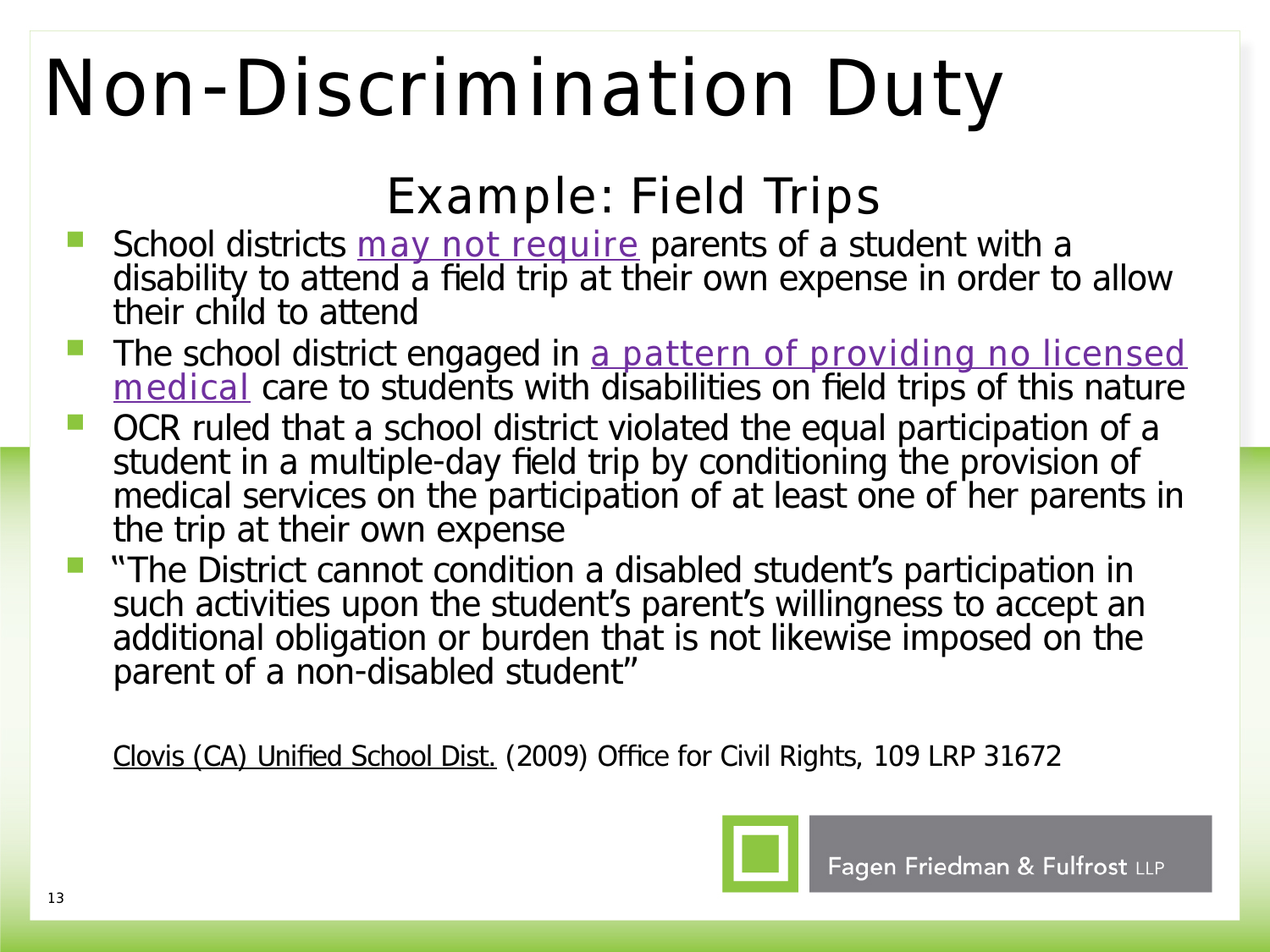

# Non-Discrimination Duty
Example: Field Trips
School districts may not require parents of a student with a disability to attend a field trip at their own expense in order to allow their child to attend
The school district engaged in a pattern of providing no licensed medical care to students with disabilities on field trips of this nature
OCR ruled that a school district violated the equal participation of a student in a multiple-day field trip by conditioning the provision of medical services on the participation of at least one of her parents in the trip at their own expense
“The District cannot condition a disabled student’s participation in such activities upon the student’s parent’s willingness to accept an additional obligation or burden that is not likewise imposed on the parent of a non-disabled student”

	Clovis (CA) Unified School Dist. (2009) Office for Civil Rights, 109 LRP 31672